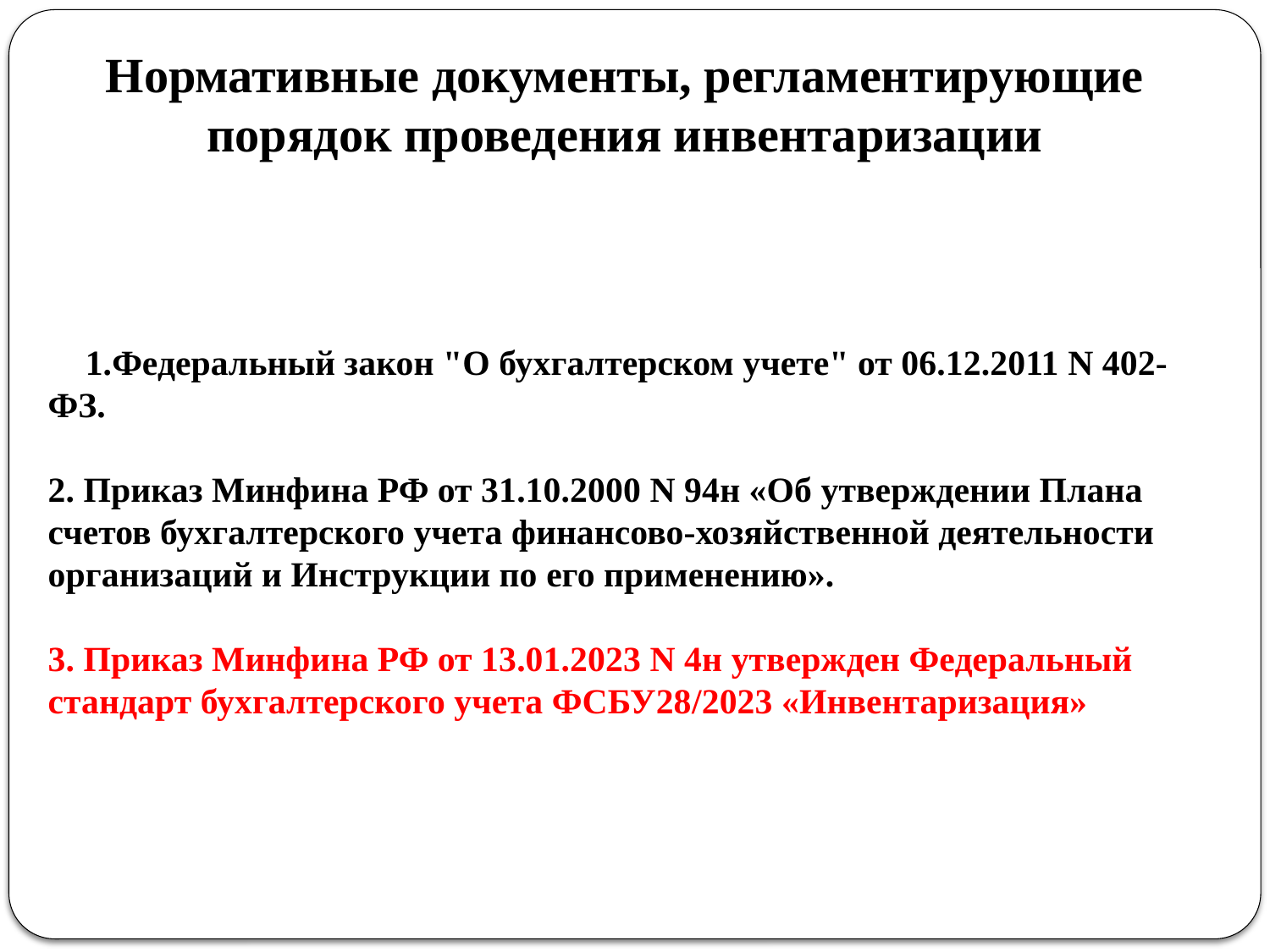

# Нормативные документы, регламентирующие порядок проведения инвентаризации
Федеральный закон "О бухгалтерском учете" от 06.12.2011 N 402-ФЗ.

2. Приказ Минфина РФ от 31.10.2000 N 94н «Об утверждении Плана счетов бухгалтерского учета финансово-хозяйственной деятельности организаций и Инструкции по его применению».

3. Приказ Минфина РФ от 13.01.2023 N 4н утвержден Федеральный стандарт бухгалтерского учета ФСБУ28/2023 «Инвентаризация»